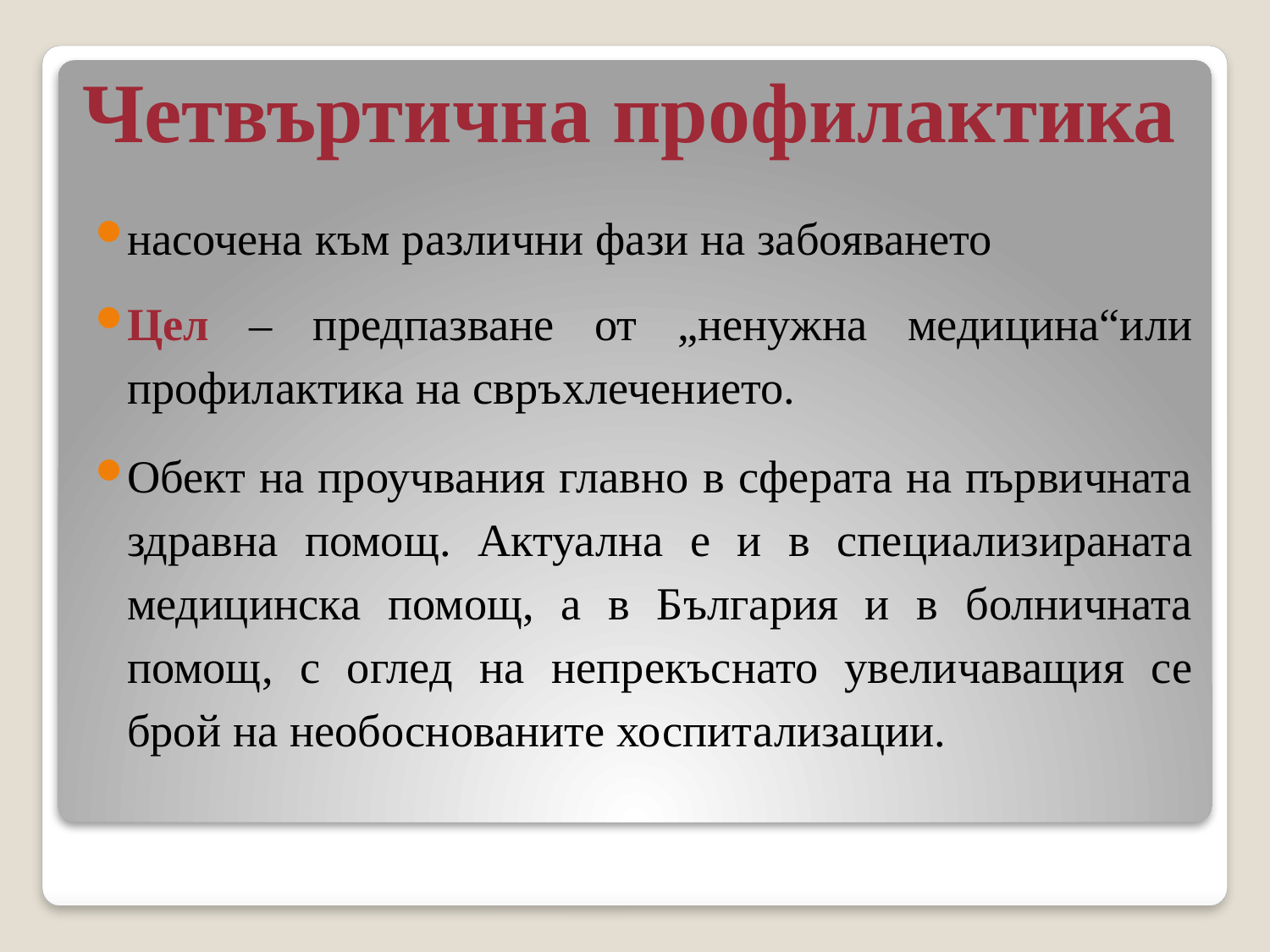

# Четвъртична профилактика
насочена към различни фази на забояването

Цел – предпазване от „ненужна медицина“или профилактика на свръхлечението.

Обект на проучвания главно в сферата на първичната здравна помощ. Актуална е и в специализираната медицинска помощ, а в България и в болничната помощ, с оглед на непрекъснато увеличаващия се брой на необоснованите хоспитализации.